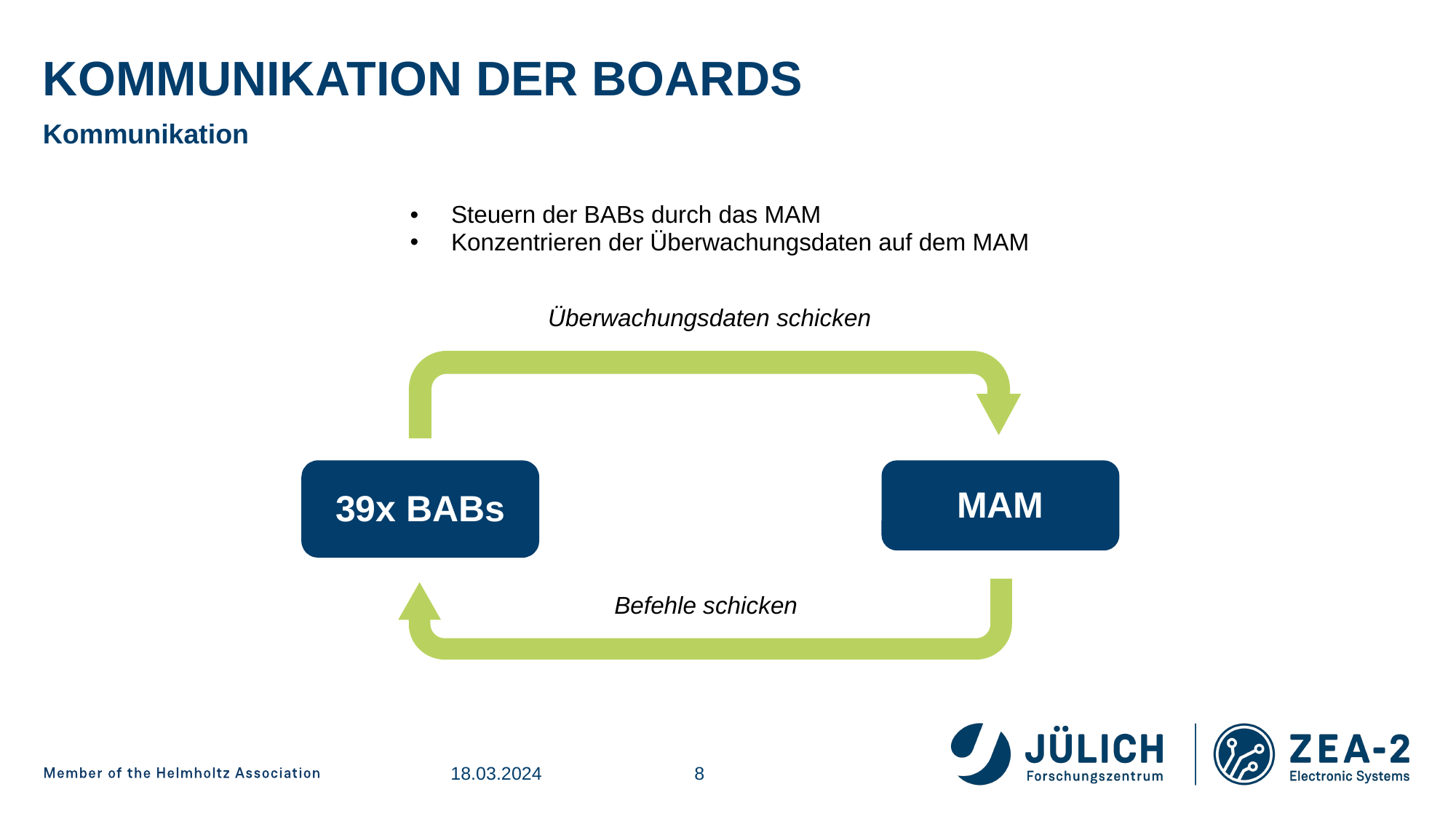

# Kommunikation der boards
Kommunikation
Steuern der BABs durch das MAM
Konzentrieren der Überwachungsdaten auf dem MAM
Überwachungsdaten schicken

39x BABs
MAM

Befehle schicken
18.03.2024
8